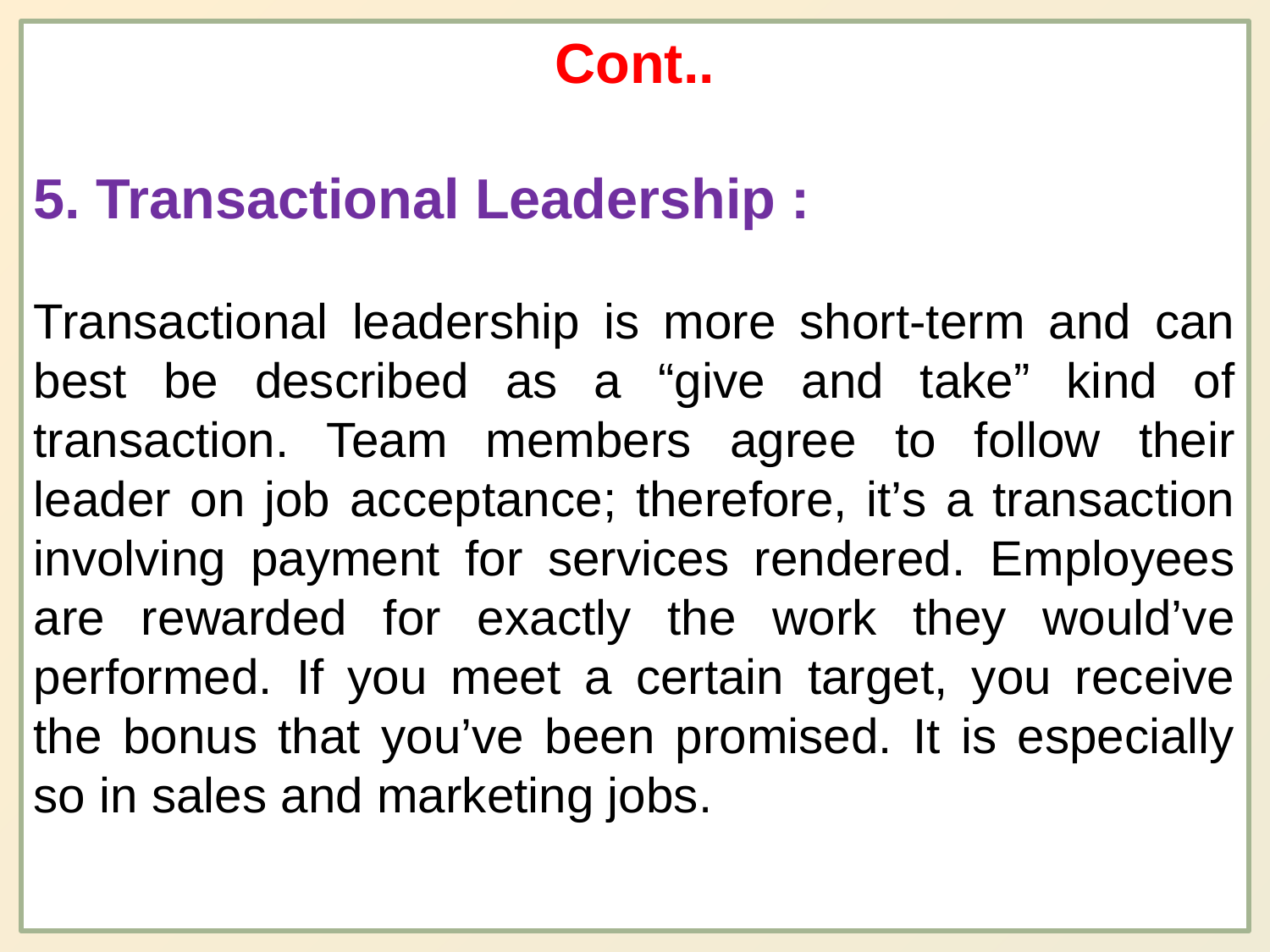

Cont..

5. Transactional Leadership :

Transactional leadership is more short-term and can best be described as a “give and take” kind of transaction. Team members agree to follow their leader on job acceptance; therefore, it’s a transaction involving payment for services rendered. Employees are rewarded for exactly the work they would’ve performed. If you meet a certain target, you receive the bonus that you’ve been promised. It is especially so in sales and marketing jobs.